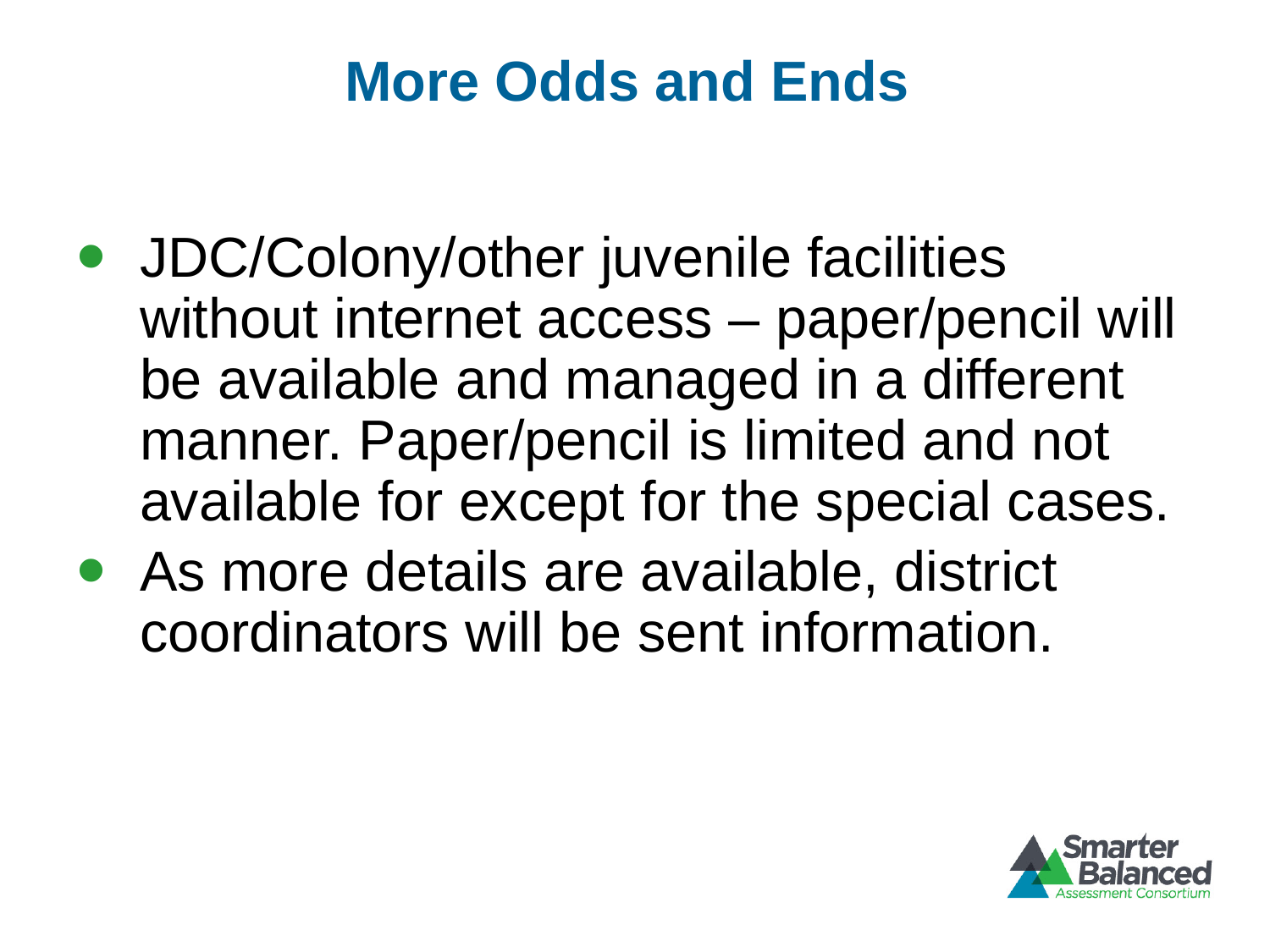

# More Odds and Ends
JDC/Colony/other juvenile facilities without internet access – paper/pencil will be available and managed in a different manner. Paper/pencil is limited and not available for except for the special cases.
As more details are available, district coordinators will be sent information.